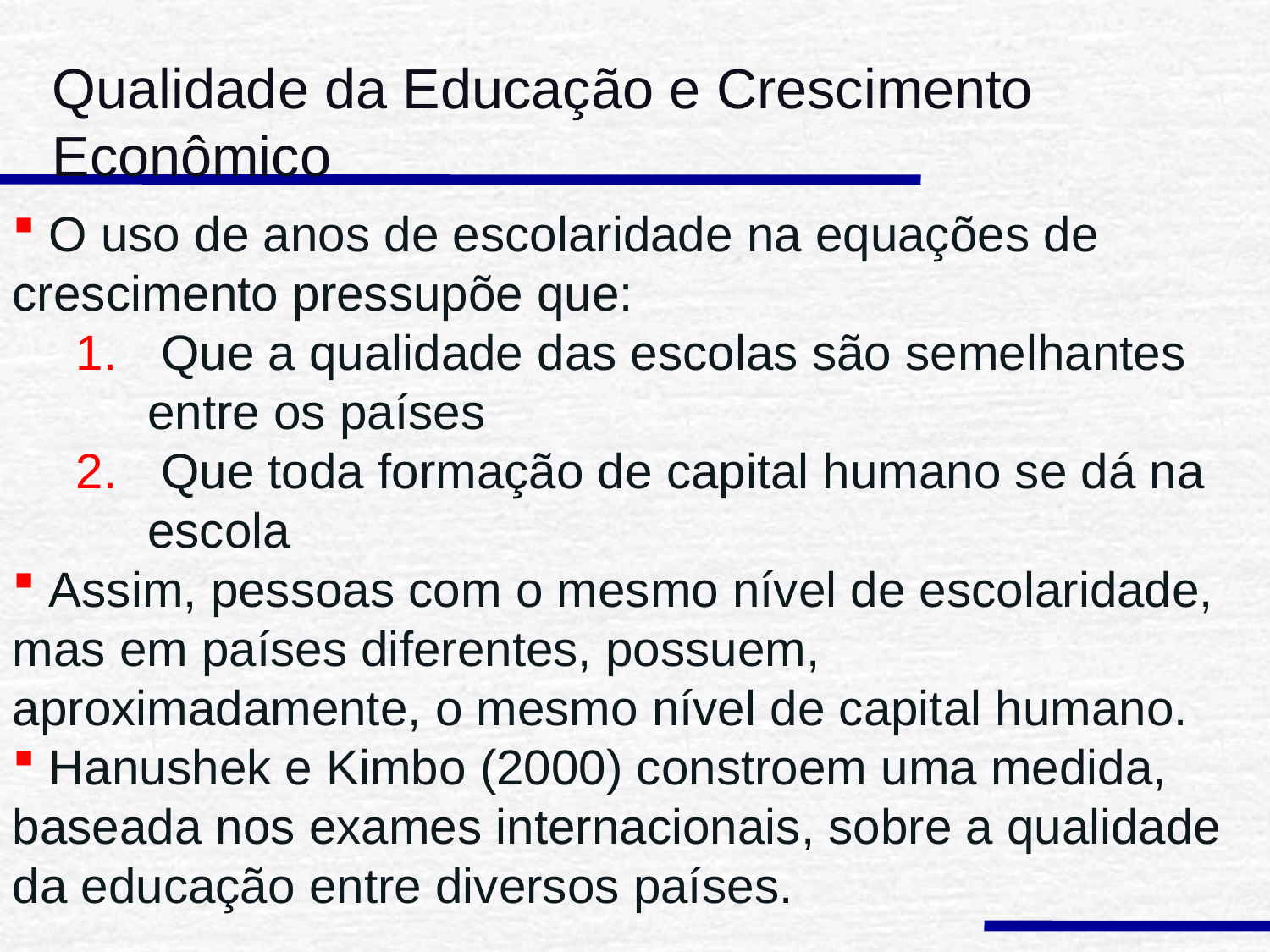

Qualidade da Educação e Crescimento Econômico
 O uso de anos de escolaridade na equações de crescimento pressupõe que:
 Que a qualidade das escolas são semelhantes entre os países
 Que toda formação de capital humano se dá na escola
 Assim, pessoas com o mesmo nível de escolaridade, mas em países diferentes, possuem, aproximadamente, o mesmo nível de capital humano.
 Hanushek e Kimbo (2000) constroem uma medida, baseada nos exames internacionais, sobre a qualidade da educação entre diversos países.